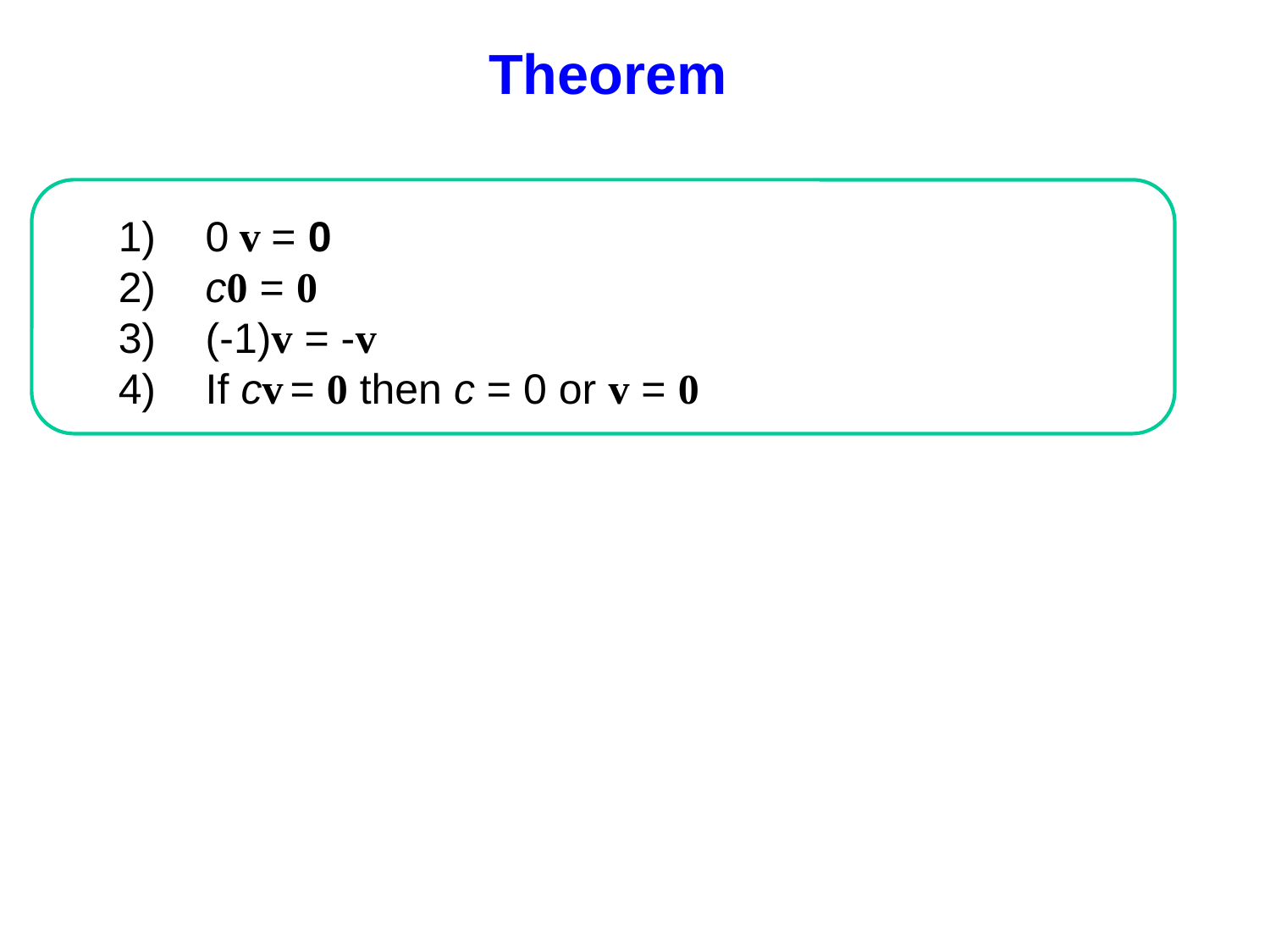

Theorem

  0 v = 0
  c0 = 0
  (-1)v = -v
  If cv = 0 then c = 0 or v = 0